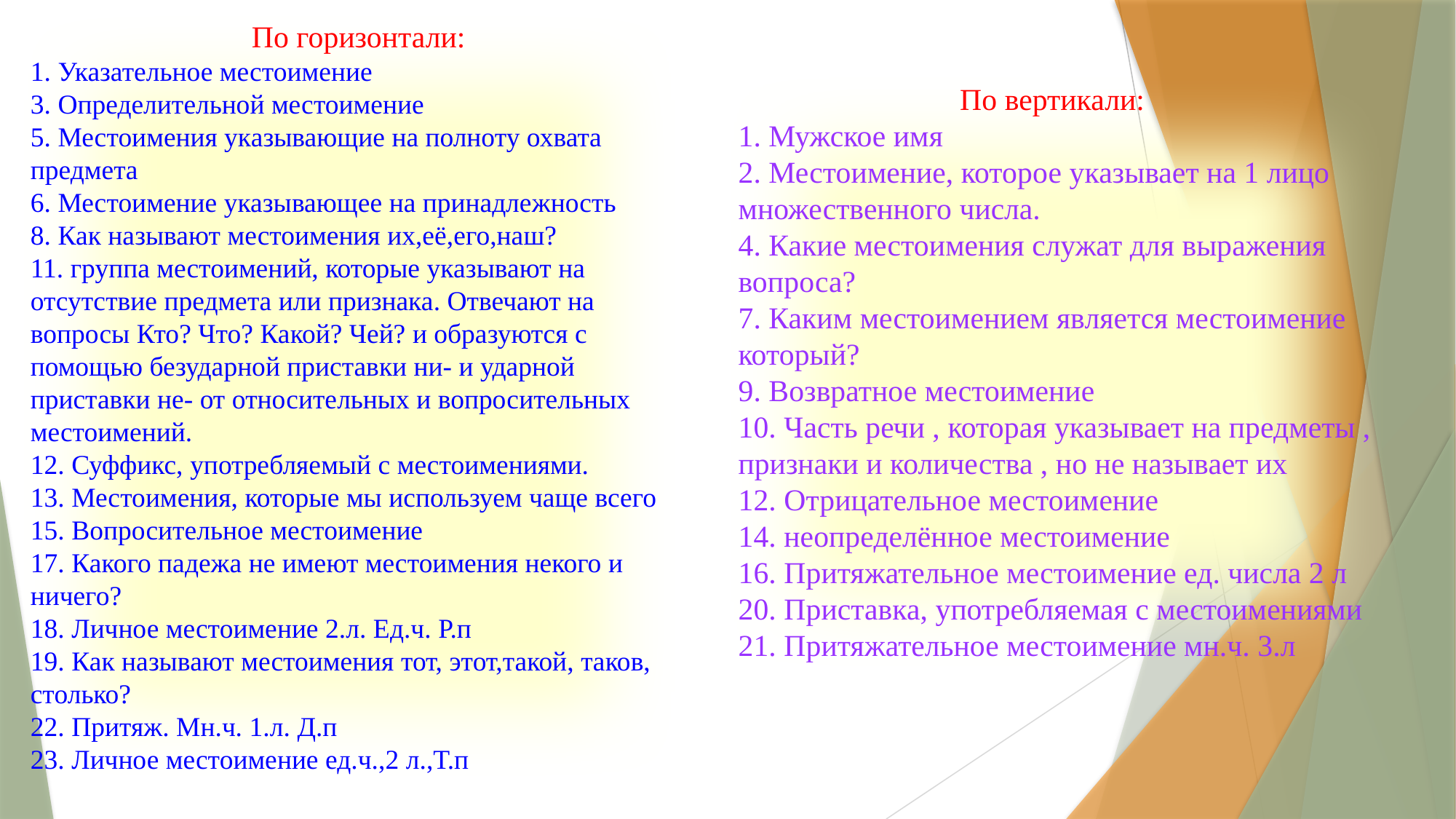

По горизонтали:
1. Указательное местоимение
3. Определительной местоимение
5. Местоимения указывающие на полноту охвата предмета
6. Местоимение указывающее на принадлежность
8. Как называют местоимения их,её,его,наш?
11. группа местоимений, которые указывают на отсутствие предмета или признака. Отвечают на вопросы Кто? Что? Какой? Чей? и образуются с помощью безударной приставки ни- и ударной приставки не- от относительных и вопросительных местоимений.
12. Суффикс, употребляемый с местоимениями.
13. Местоимения, которые мы используем чаще всего
15. Вопросительное местоимение
17. Какого падежа не имеют местоимения некого и ничего?
18. Личное местоимение 2.л. Ед.ч. Р.п
19. Как называют местоимения тот, этот,такой, таков, столько?
22. Притяж. Мн.ч. 1.л. Д.п
23. Личное местоимение ед.ч.,2 л.,Т.п
                             По вертикали:
1. Мужское имя
2. Местоимение, которое указывает на 1 лицо множественного числа.
4. Какие местоимения служат для выражения вопроса?
7. Каким местоимением является местоимение который?
9. Возвратное местоимение
10. Часть речи , которая указывает на предметы , признаки и количества , но не называет их
12. Отрицательное местоимение
14. неопределённое местоимение
16. Притяжательное местоимение ед. числа 2 л
20. Приставка, употребляемая с местоимениями
21. Притяжательное местоимение мн.ч. 3.л